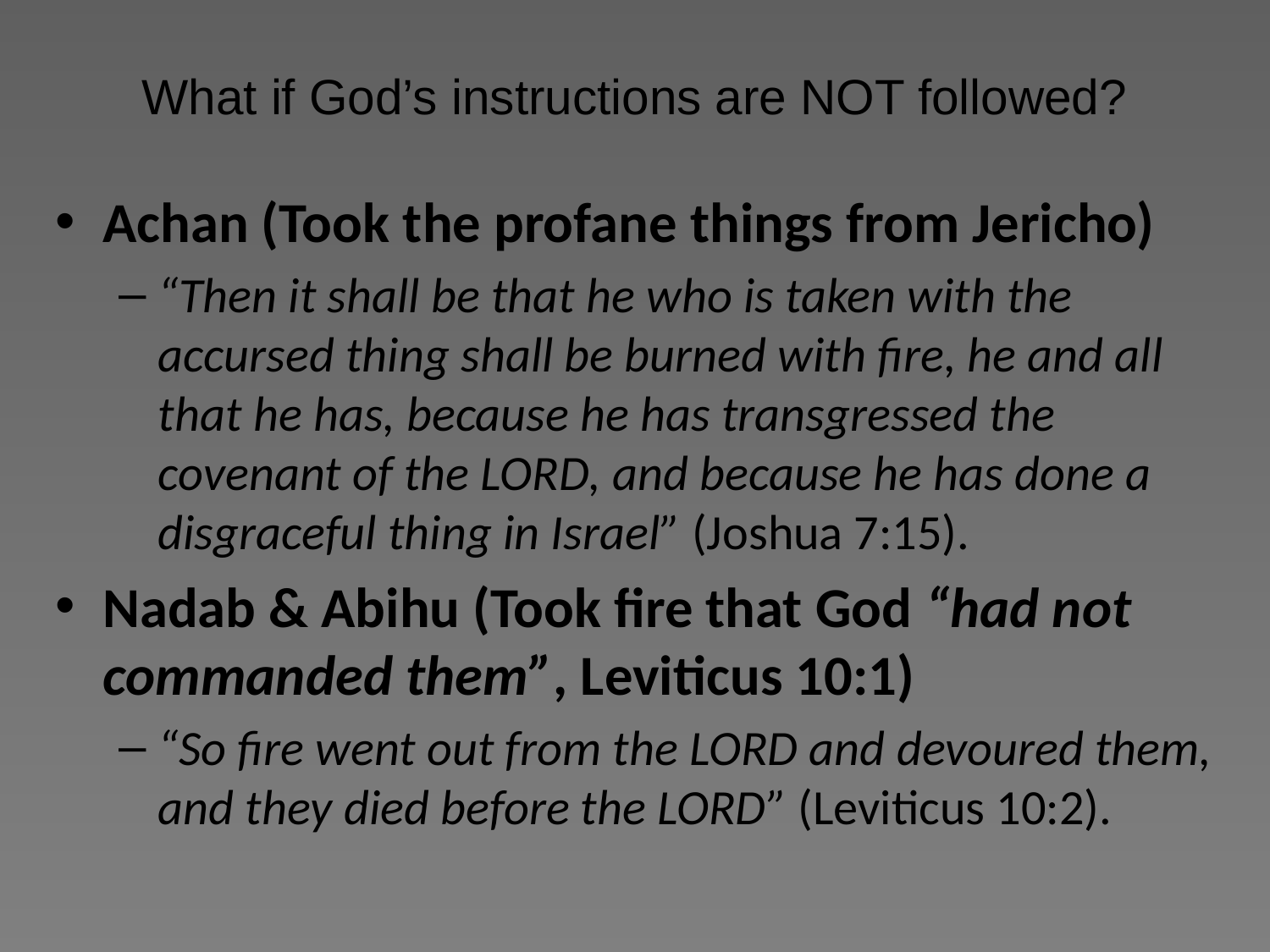

# What if God’s instructions are NOT followed?
Achan (Took the profane things from Jericho)
“Then it shall be that he who is taken with the accursed thing shall be burned with fire, he and all that he has, because he has transgressed the covenant of the Lord, and because he has done a disgraceful thing in Israel” (Joshua 7:15).
Nadab & Abihu (Took fire that God “had not commanded them”, Leviticus 10:1)
“So fire went out from the Lord and devoured them, and they died before the Lord” (Leviticus 10:2).